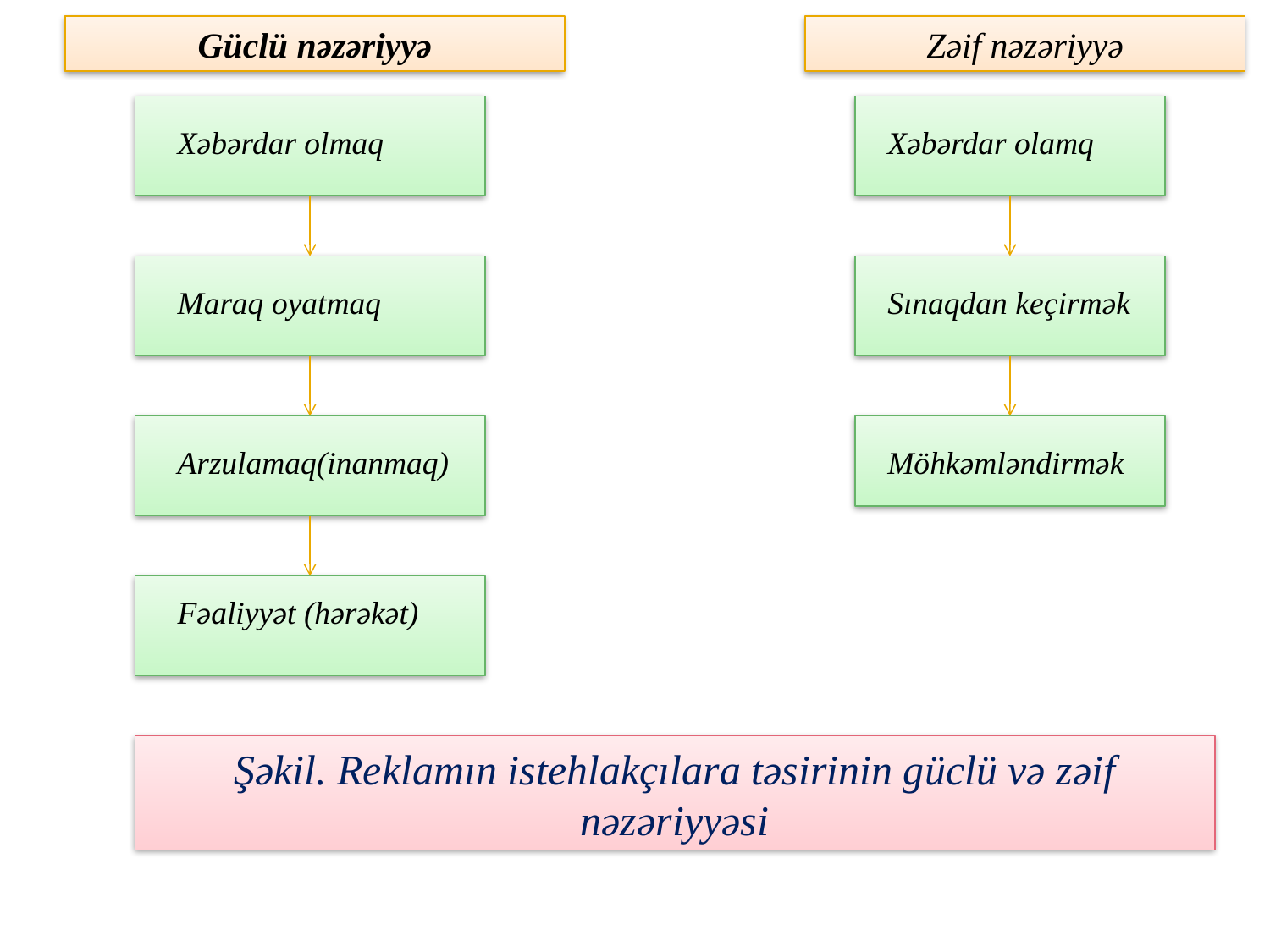

Güclü nəzəriyyə
Zəif nəzəriyyə

Xəbərdar olmaq
Xəbərdar olamq

Maraq oyatmaq
Sınaqdan keçirmək

Arzulamaq(inanmaq)
Möhkəmləndirmək

Fəaliyyət (hərəkət)
Şəkil. Reklamın istehlakçılara təsirinin güclü və zəif nəzəriyyəsi